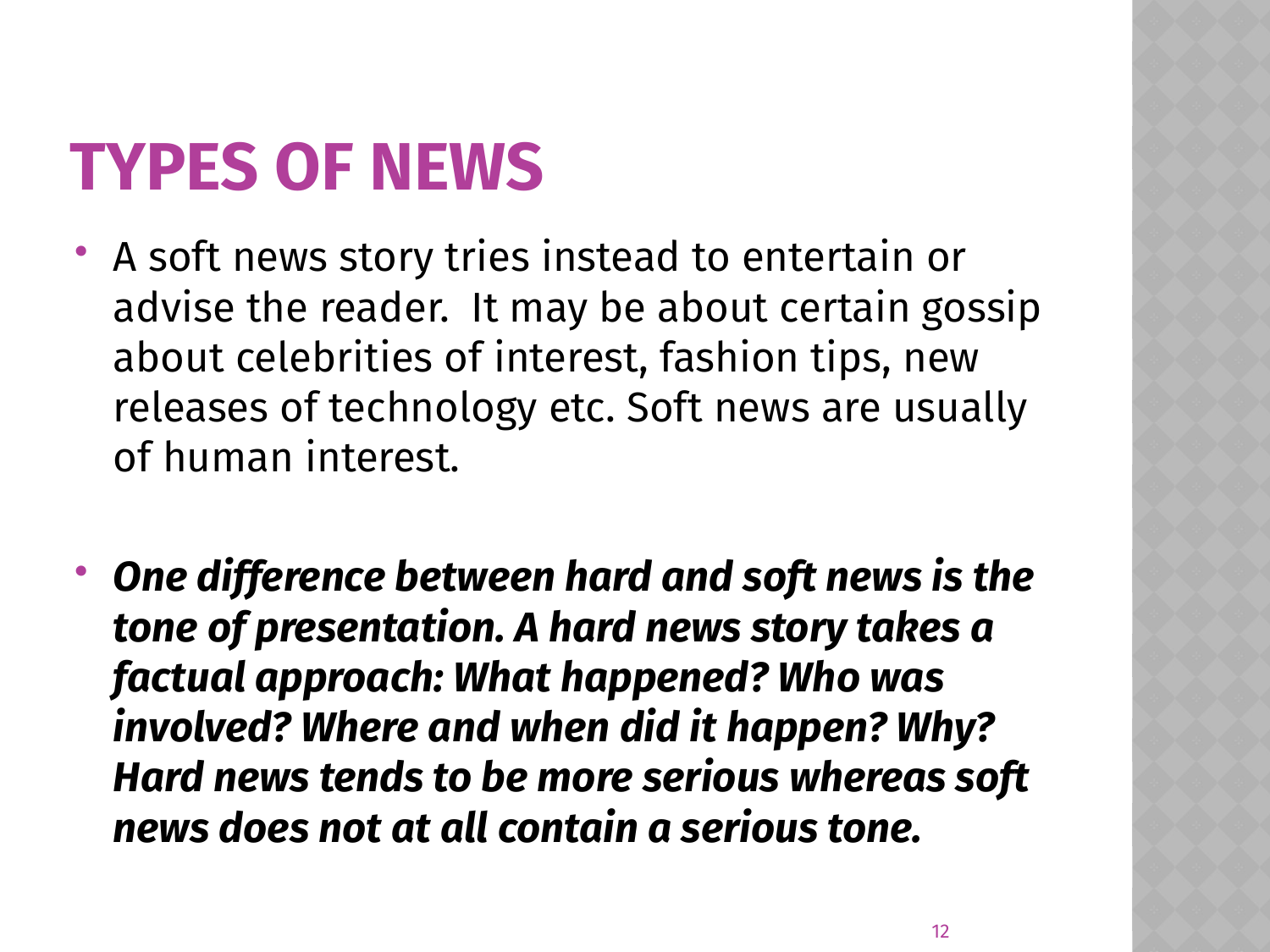

# TYPES OF NEWS
A soft news story tries instead to entertain or advise the reader.  It may be about certain gossip about celebrities of interest, fashion tips, new releases of technology etc. Soft news are usually of human interest.

One difference between hard and soft news is the tone of presentation. A hard news story takes a factual approach: What happened? Who was involved? Where and when did it happen? Why? Hard news tends to be more serious whereas soft news does not at all contain a serious tone.

12